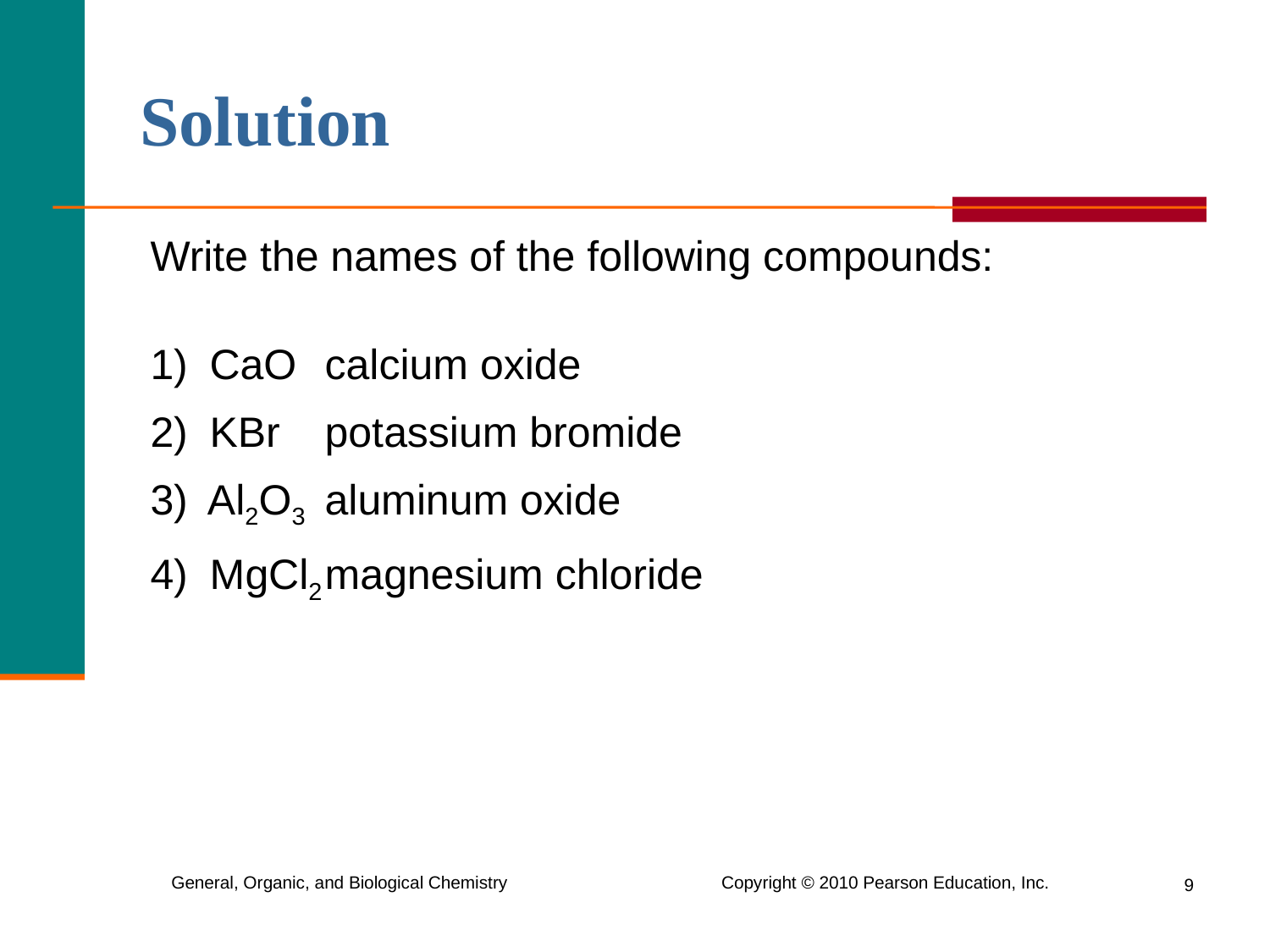

# Solution
Write the names of the following compounds:

1)	 CaO	calcium oxide
2)	 KBr	potassium bromide
3)	 Al2O3	aluminum oxide
4)	 MgCl2	magnesium chloride
9